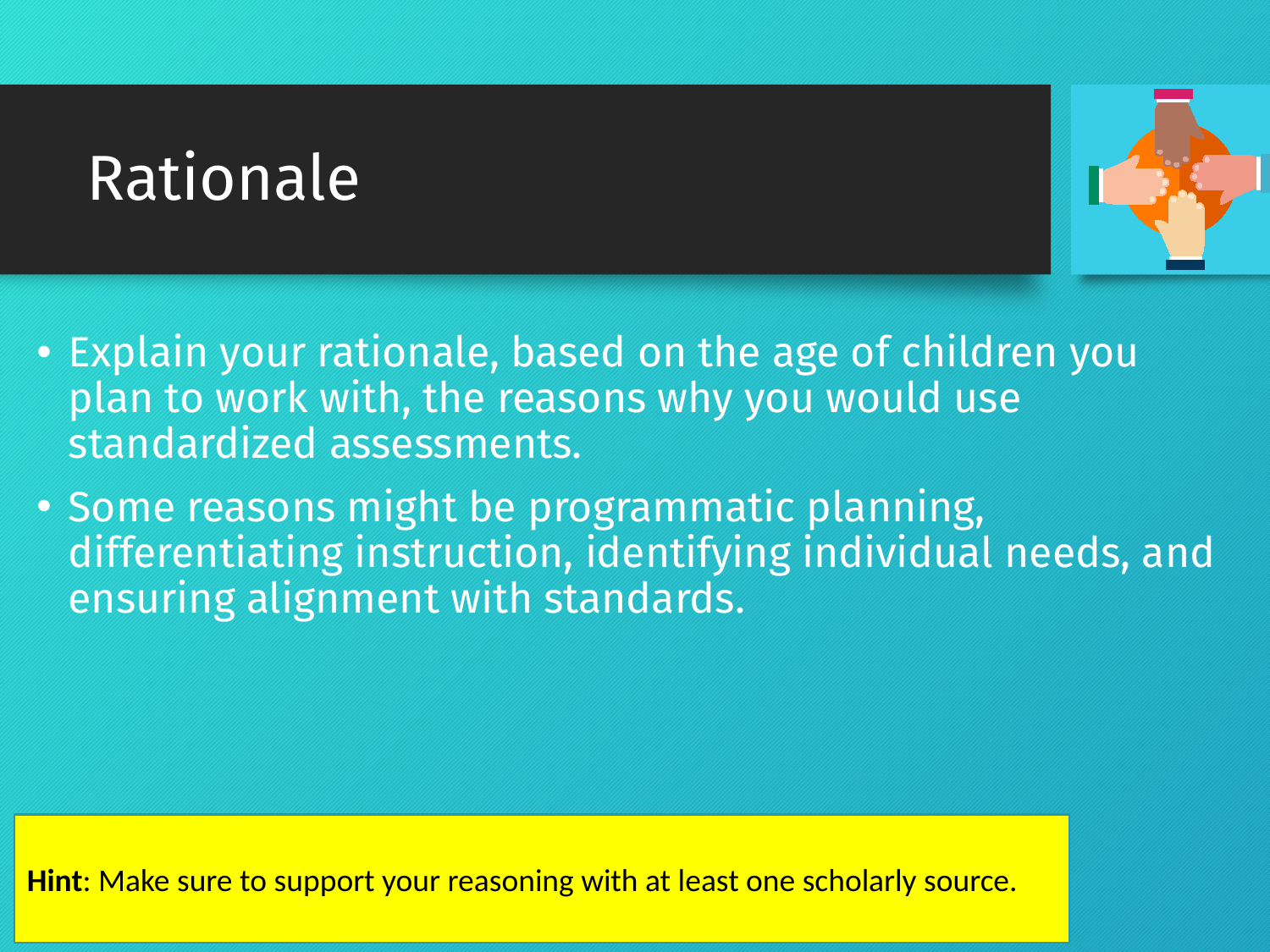

# Rationale
Explain your rationale, based on the age of children you plan to work with, the reasons why you would use standardized assessments.
Some reasons might be programmatic planning, differentiating instruction, identifying individual needs, and ensuring alignment with standards.

Hint: Make sure to support your reasoning with at least one scholarly source.